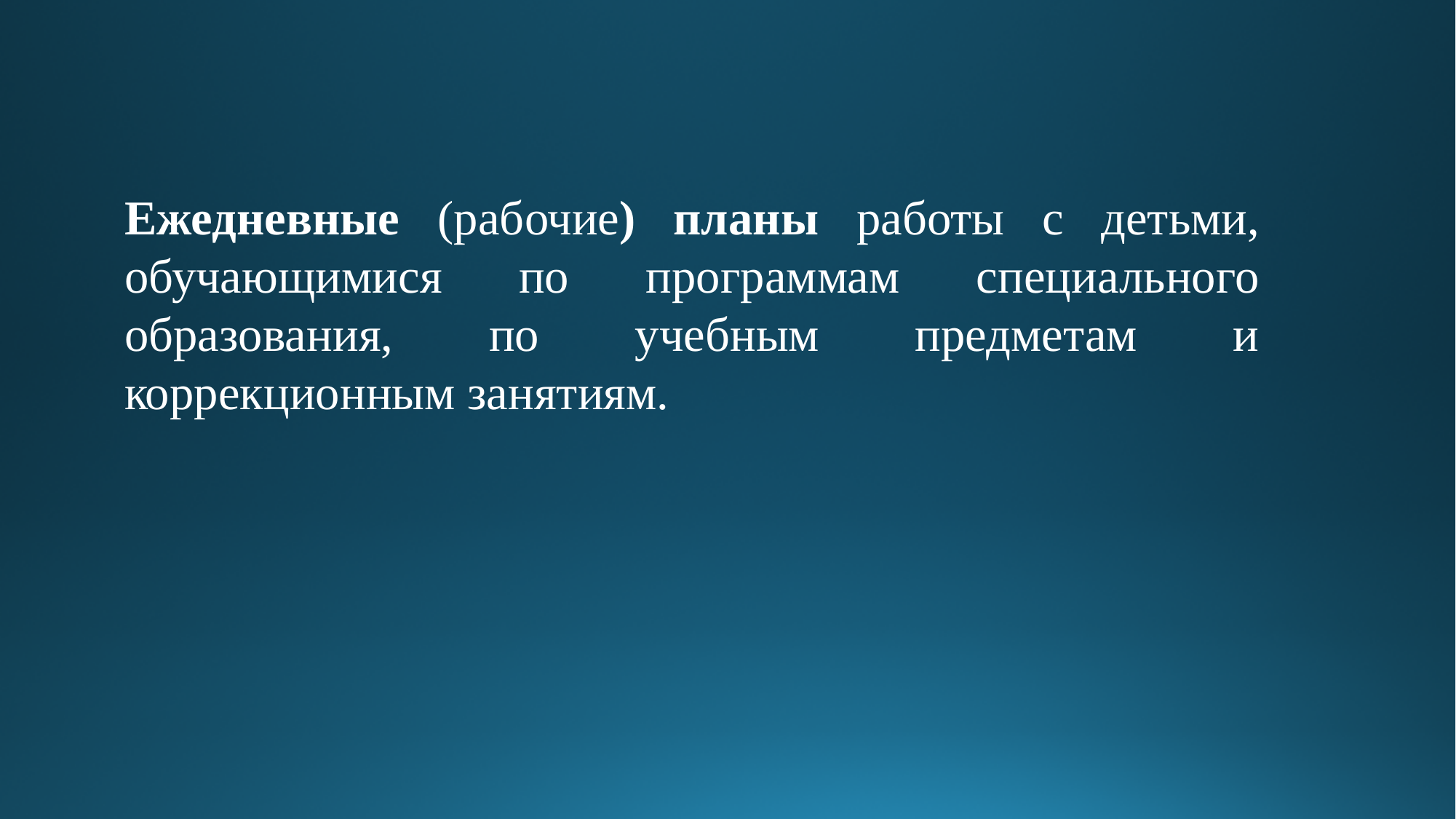

Ежедневные (рабочие) планы работы с детьми, обучающимися по программам специального образования, по учебным предметам и коррекционным занятиям.